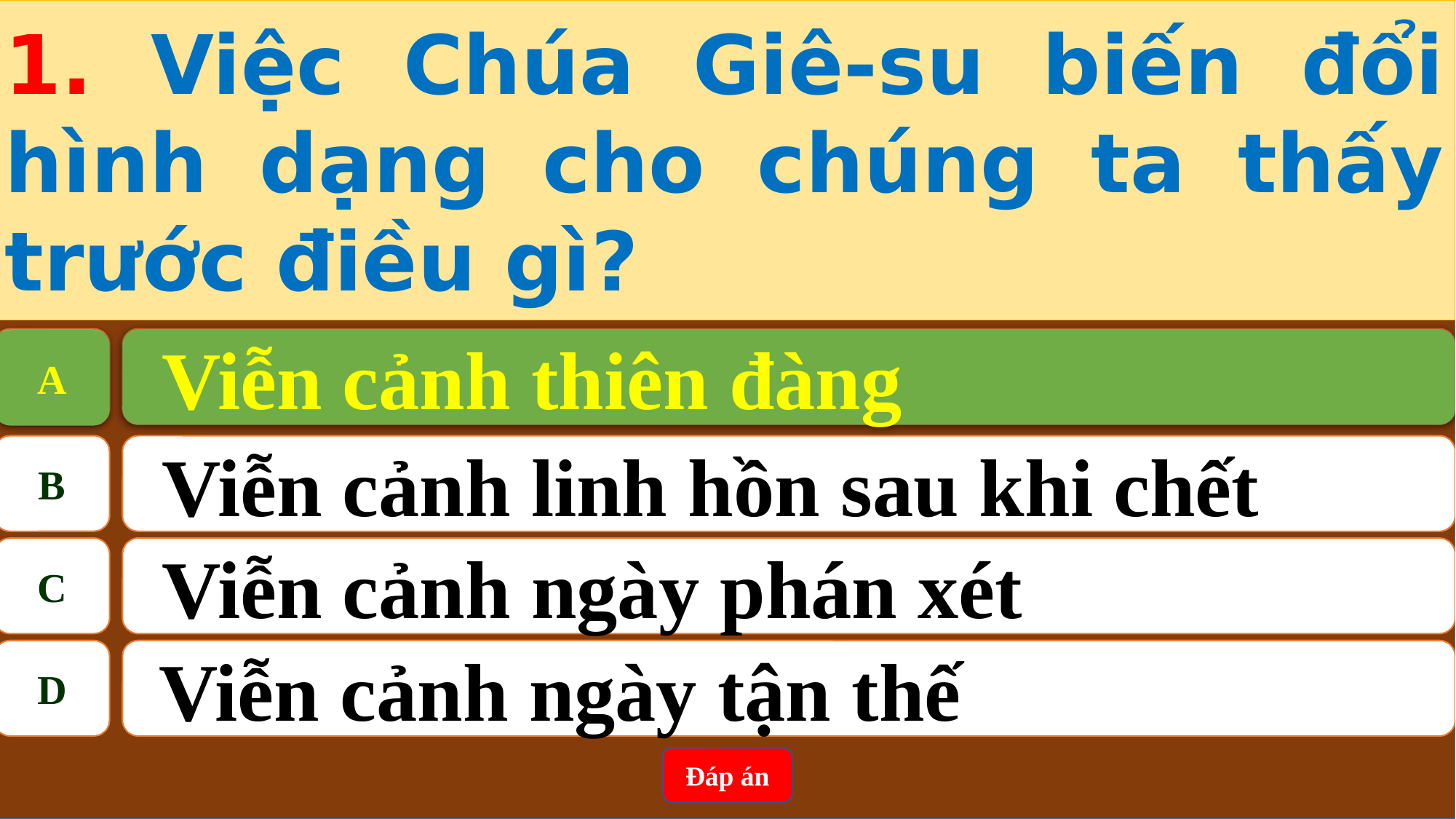

1. Việc Chúa Giê-su biến đổi hình dạng cho chúng ta thấy trước điều gì?
A
Viễn cảnh thiên đàng
Viễn cảnh thiên đàng
A
B
Viễn cảnh linh hồn sau khi chết
C
Viễn cảnh ngày phán xét
D
Viễn cảnh ngày tận thế
Đáp án